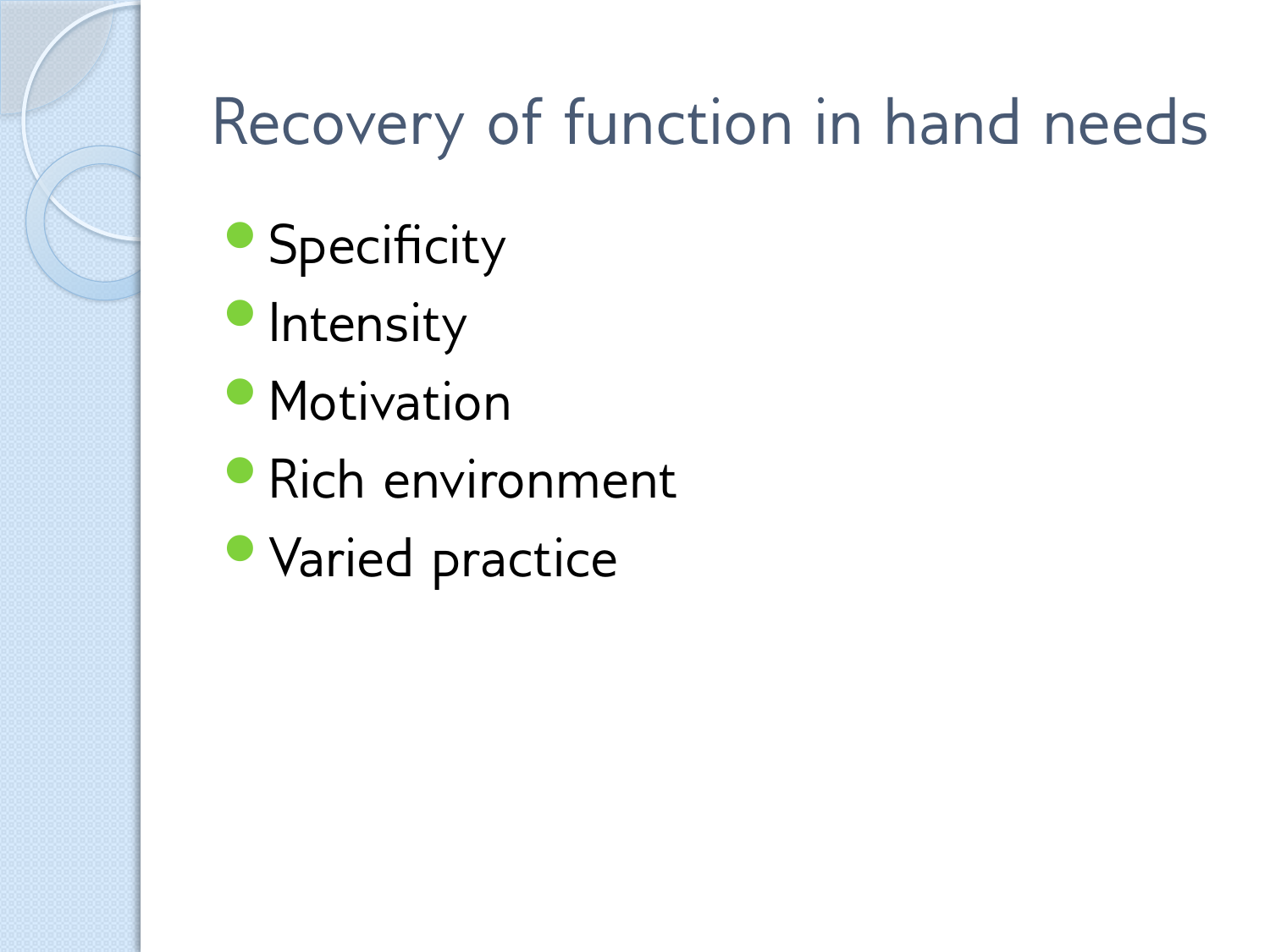

# Recovery of function in hand needs
Specificity
Intensity
Motivation
Rich environment
Varied practice